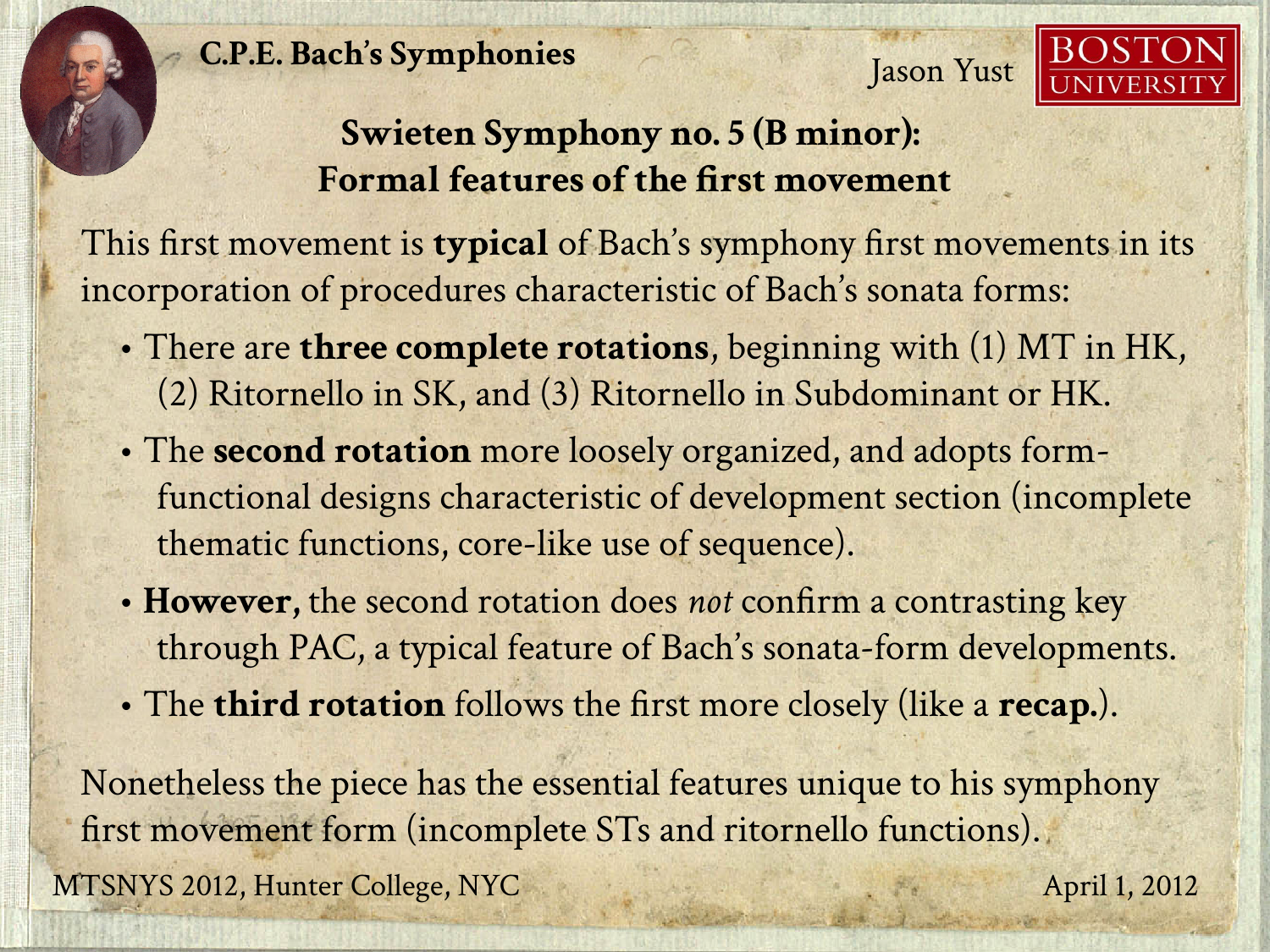

Swieten Symphony no. 5 (B minor):
Formal features of the first movement
This first movement is typical of Bach’s symphony first movements in its incorporation of procedures characteristic of Bach’s sonata forms:
• There are three complete rotations, beginning with (1) MT in HK,
(2) Ritornello in SK, and (3) Ritornello in Subdominant or HK.
• The second rotation more loosely organized, and adopts form-functional designs characteristic of development section (incomplete thematic functions, core-like use of sequence).
• However, the second rotation does not confirm a contrasting key through PAC, a typical feature of Bach’s sonata-form developments.
• The third rotation follows the first more closely (like a recap.).
Nonetheless the piece has the essential features unique to his symphony first movement form (incomplete STs and ritornello functions).